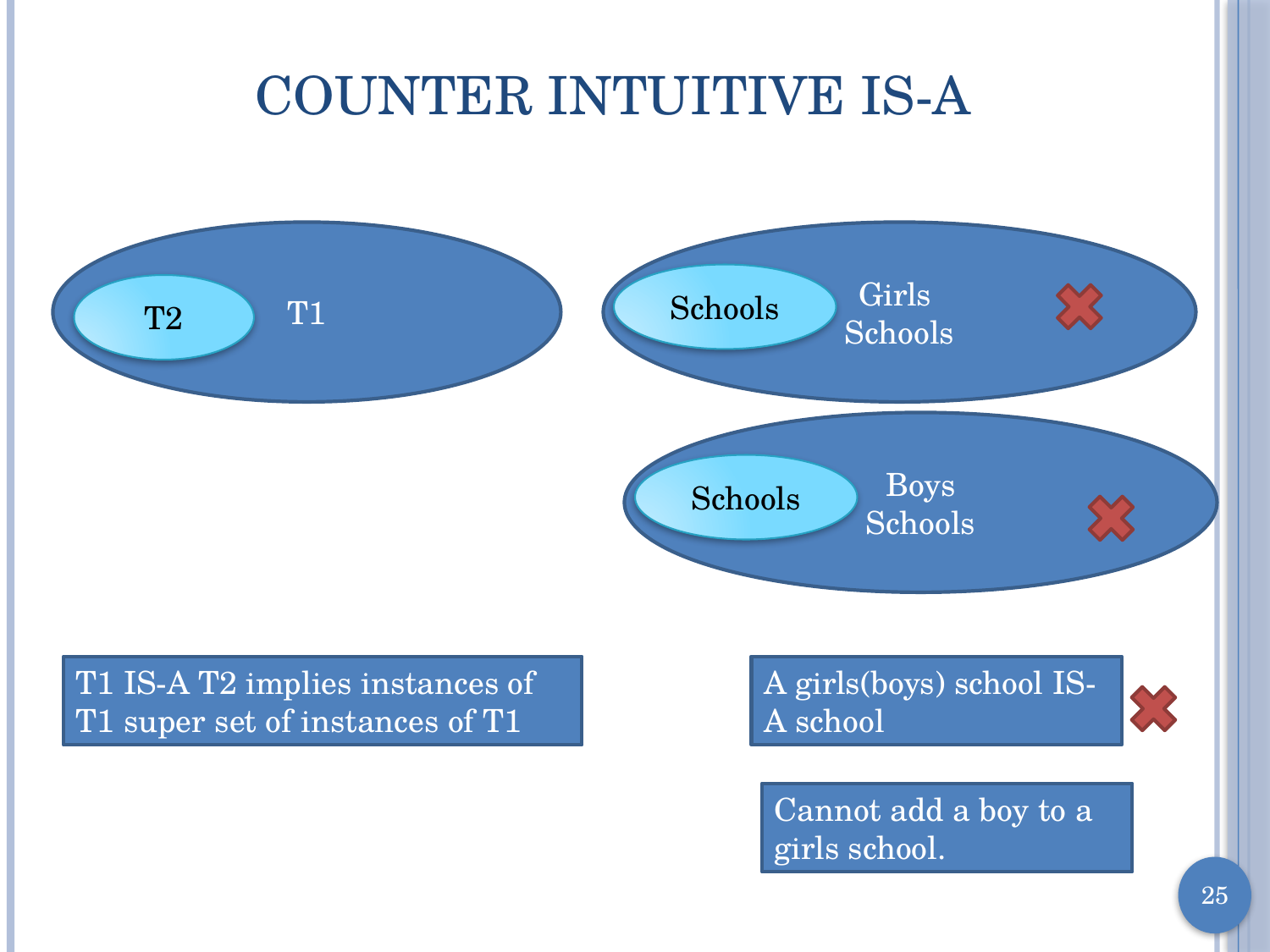

# Counter Intuitive IS-A
T1
Girls
Schools
Schools
T2

Boys
Schools
Schools

T1 IS-A T2 implies instances of T1 super set of instances of T1
A girls(boys) school IS-A school

Cannot add a boy to a girls school.